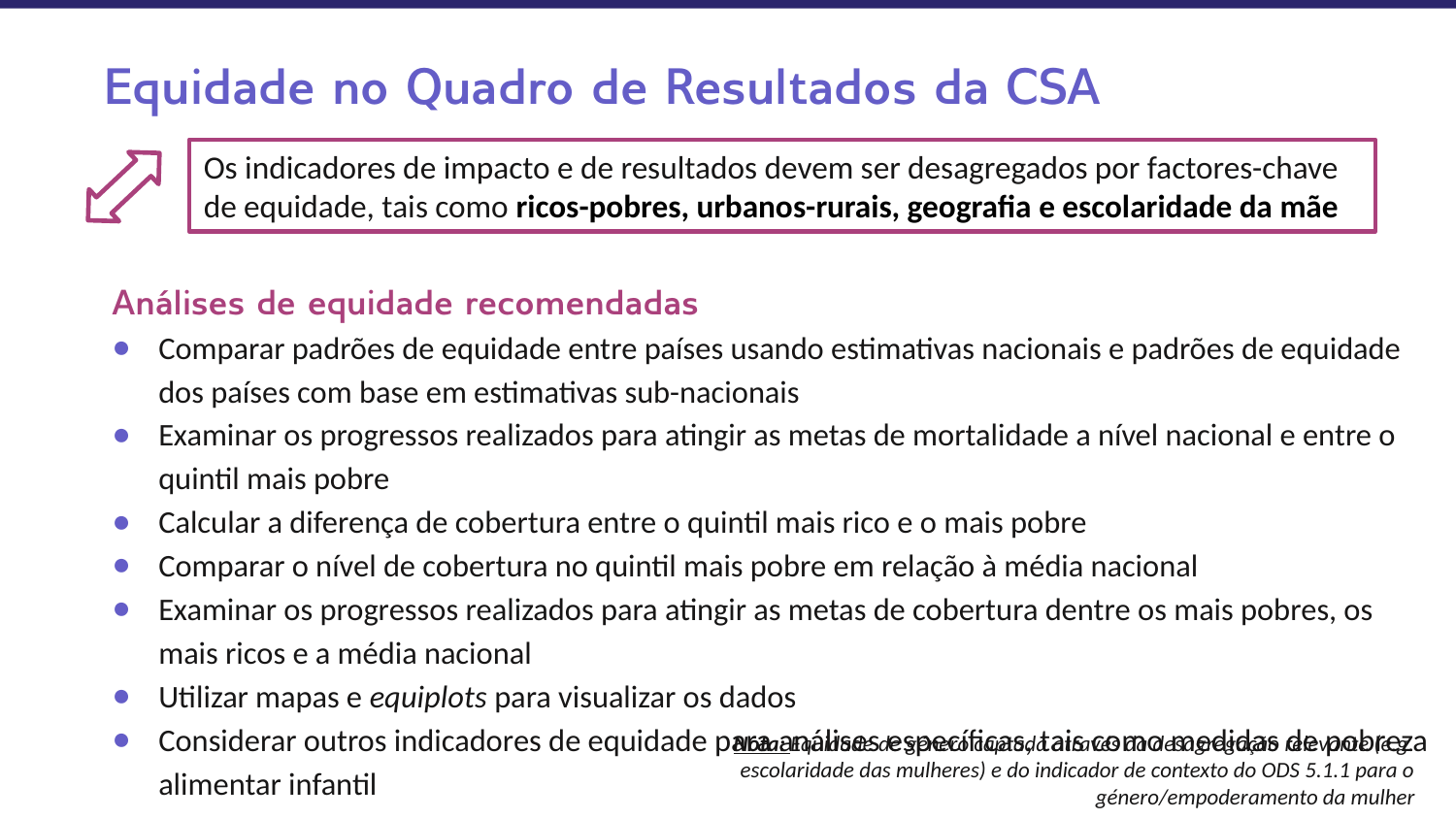

# Equidade no Quadro de Resultados da CSA
Os indicadores de impacto e de resultados devem ser desagregados por factores-chave de equidade, tais como ricos-pobres, urbanos-rurais, geografia e escolaridade da mãe

Análises de equidade recomendadas
Comparar padrões de equidade entre países usando estimativas nacionais e padrões de equidade dos países com base em estimativas sub-nacionais
Examinar os progressos realizados para atingir as metas de mortalidade a nível nacional e entre o quintil mais pobre
Calcular a diferença de cobertura entre o quintil mais rico e o mais pobre
Comparar o nível de cobertura no quintil mais pobre em relação à média nacional
Examinar os progressos realizados para atingir as metas de cobertura dentre os mais pobres, os mais ricos e a média nacional
Utilizar mapas e equiplots para visualizar os dados
Considerar outros indicadores de equidade para análises específicas, tais como medidas de pobreza alimentar infantil

Nota: Equidade de género captada através da desagregação relevante (e.g. escolaridade das mulheres) e do indicador de contexto do ODS 5.1.1 para o género/empoderamento da mulher